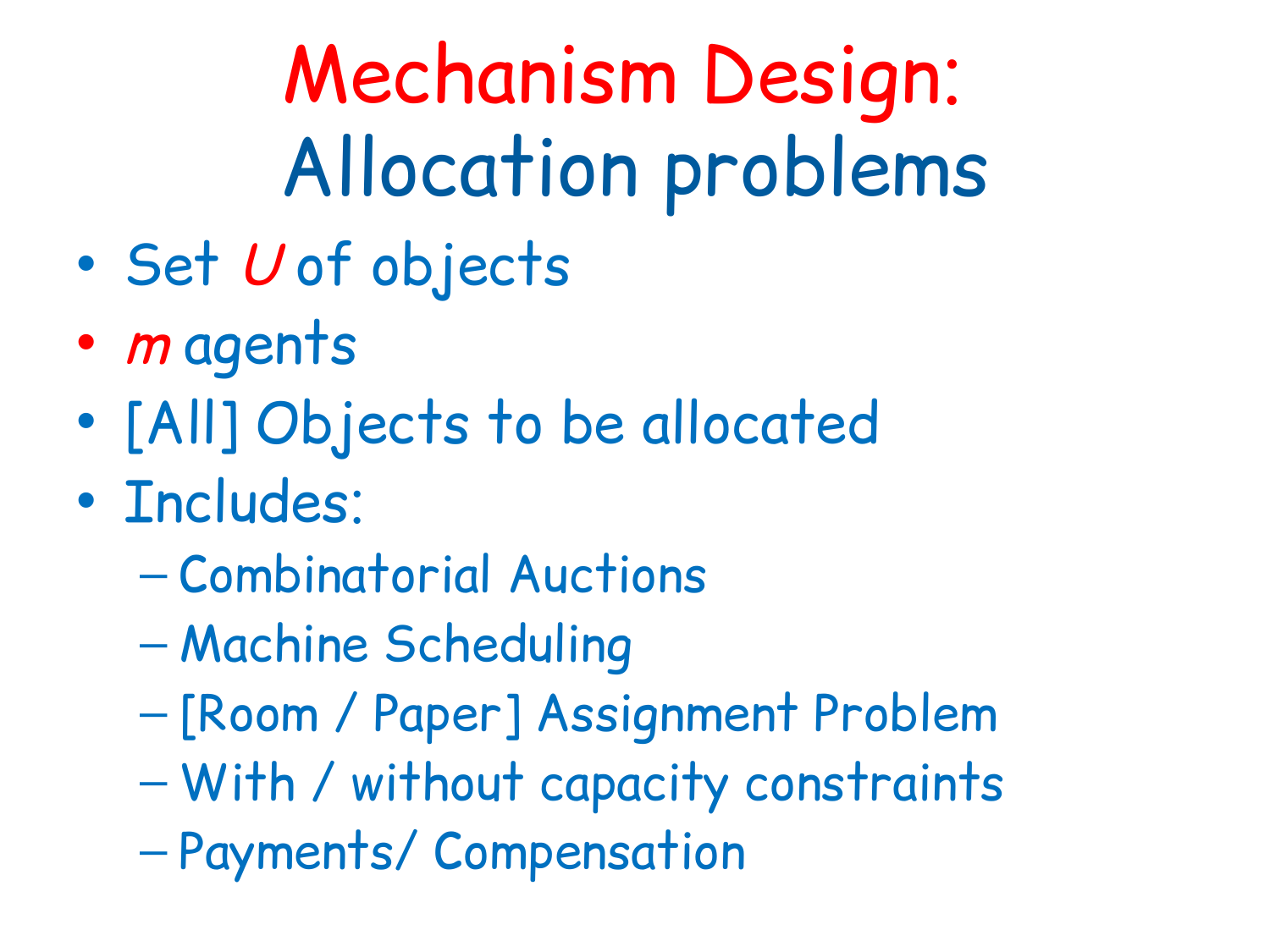

# Mechanism Design: Allocation problems
Set U of objects
m agents
[All] Objects to be allocated
Includes:
Combinatorial Auctions
Machine Scheduling
[Room / Paper] Assignment Problem
With / without capacity constraints
Payments/ Compensation